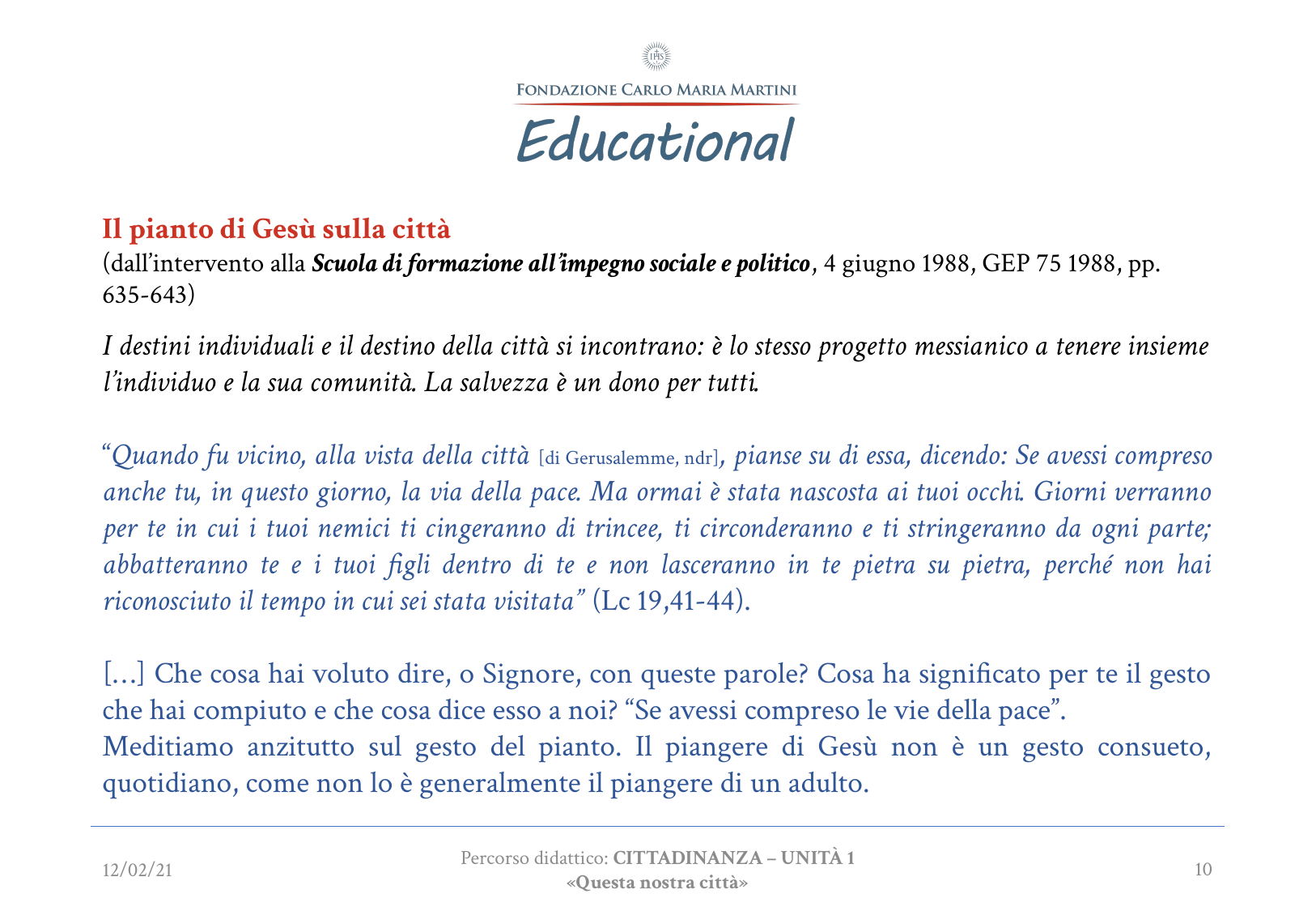

Il pianto di Gesù sulla città
(dall’intervento alla Scuola di formazione all’impegno sociale e politico, 4 giugno 1988, GEP 75 1988, pp. 635-643)

I destini individuali e il destino della città si incontrano: è lo stesso progetto messianico a tenere insieme l’individuo e la sua comunità. La salvezza è un dono per tutti.

“Quando fu vicino, alla vista della città [di Gerusalemme, ndr], pianse su di essa, dicendo: Se avessi compreso anche tu, in questo giorno, la via della pace. Ma ormai è stata nascosta ai tuoi occhi. Giorni verranno per te in cui i tuoi nemici ti cingeranno di trincee, ti circonderanno e ti stringeranno da ogni parte; abbatteranno te e i tuoi figli dentro di te e non lasceranno in te pietra su pietra, perché non hai riconosciuto il tempo in cui sei stata visitata” (Lc 19,41-44).

[…] Che cosa hai voluto dire, o Signore, con queste parole? Cosa ha significato per te il gesto che hai compiuto e che cosa dice esso a noi? “Se avessi compreso le vie della pace”.
Meditiamo anzitutto sul gesto del pianto. Il piangere di Gesù non è un gesto consueto, quotidiano, come non lo è generalmente il piangere di un adulto.
12/02/21
Percorso didattico: CITTADINANZA – Unità 1 «Questa nostra città»
10